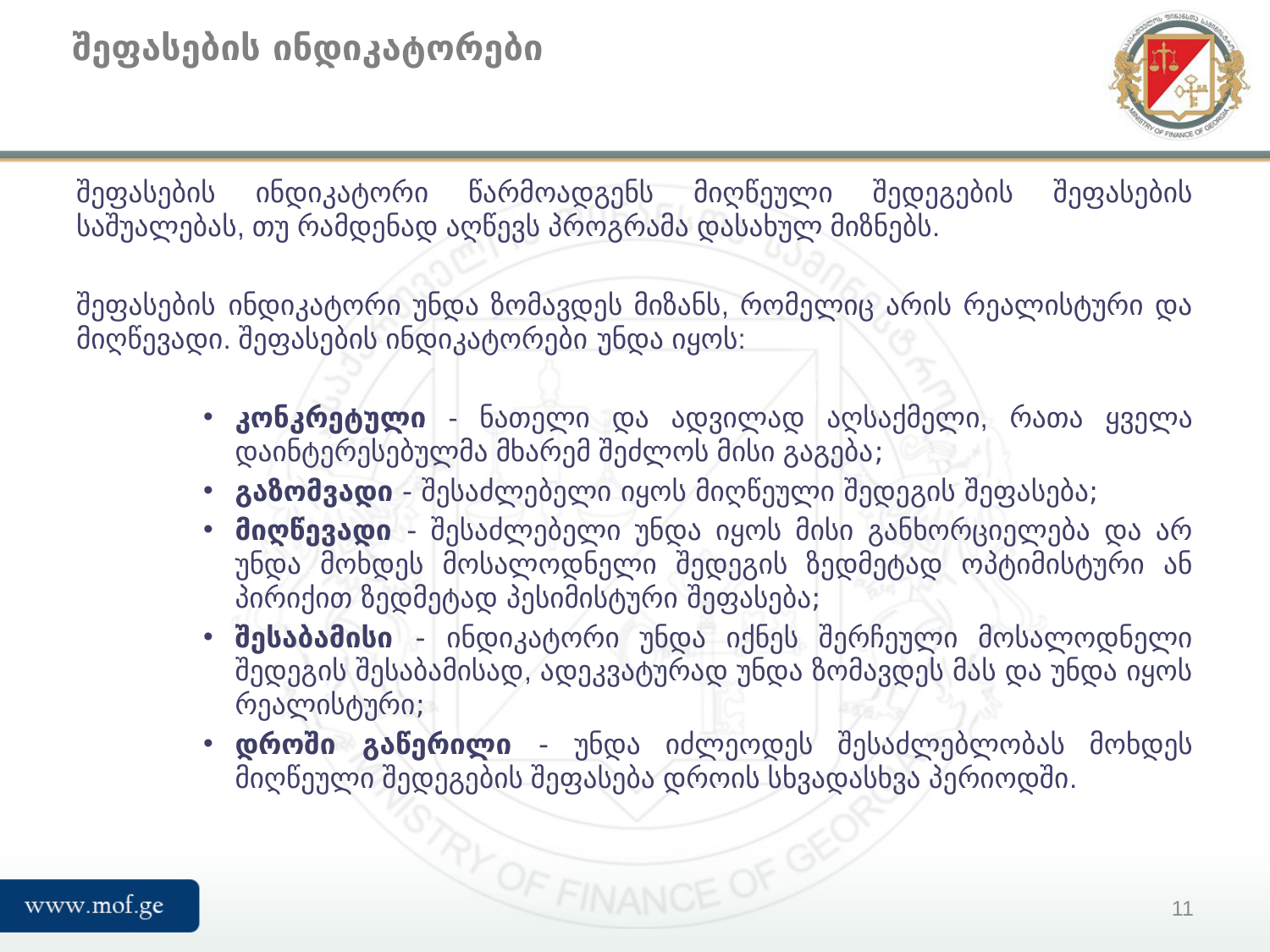

# შეფასების ინდიკატორები
შეფასების ინდიკატორი წარმოადგენს მიღწეული შედეგების შეფასების საშუალებას, თუ რამდენად აღწევს პროგრამა დასახულ მიზნებს.

შეფასების ინდიკატორი უნდა ზომავდეს მიზანს, რომელიც არის რეალისტური და მიღწევადი. შეფასების ინდიკატორები უნდა იყოს:

კონკრეტული - ნათელი და ადვილად აღსაქმელი, რათა ყველა დაინტერესებულმა მხარემ შეძლოს მისი გაგება;
გაზომვადი - შესაძლებელი იყოს მიღწეული შედეგის შეფასება;
მიღწევადი - შესაძლებელი უნდა იყოს მისი განხორციელება და არ უნდა მოხდეს მოსალოდნელი შედეგის ზედმეტად ოპტიმისტური ან პირიქით ზედმეტად პესიმისტური შეფასება;
შესაბამისი - ინდიკატორი უნდა იქნეს შერჩეული მოსალოდნელი შედეგის შესაბამისად, ადეკვატურად უნდა ზომავდეს მას და უნდა იყოს რეალისტური;
დროში გაწერილი - უნდა იძლეოდეს შესაძლებლობას მოხდეს მიღწეული შედეგების შეფასება დროის სხვადასხვა პერიოდში.

11